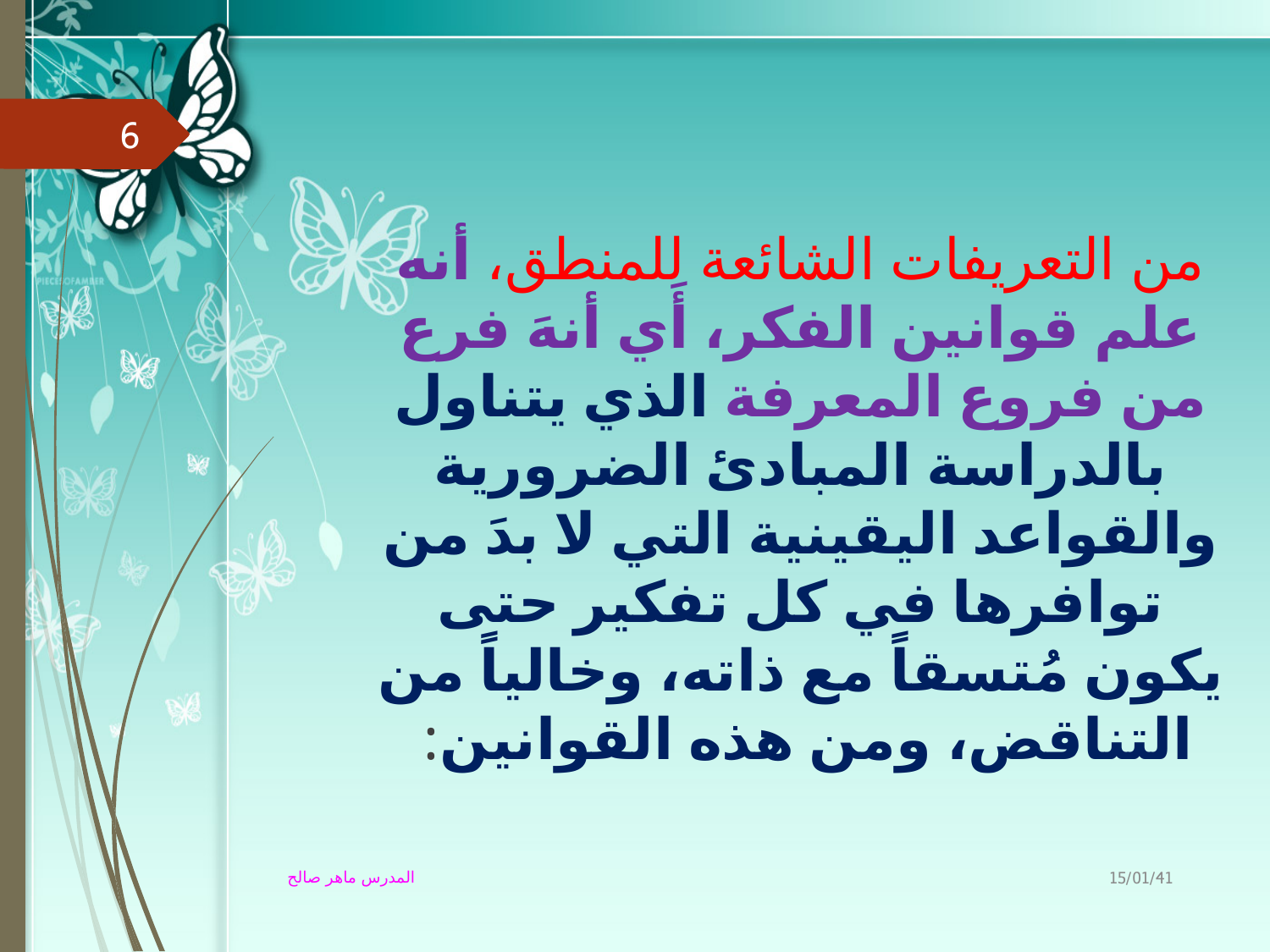

6
من التعريفات الشائعة للمنطق، أنه علم قوانين الفكر، أَي أنهَ فرع من فروع المعرفة الذي يتناول بالدراسة المبادئ الضرورية والقواعد اليقينية التي لا بدَ من توافرها في كل تفكير حتى يكون مُتسقاً مع ذاته، وخالياً من التناقض، ومن هذه القوانين:

15/01/41
المدرس ماهر صالح